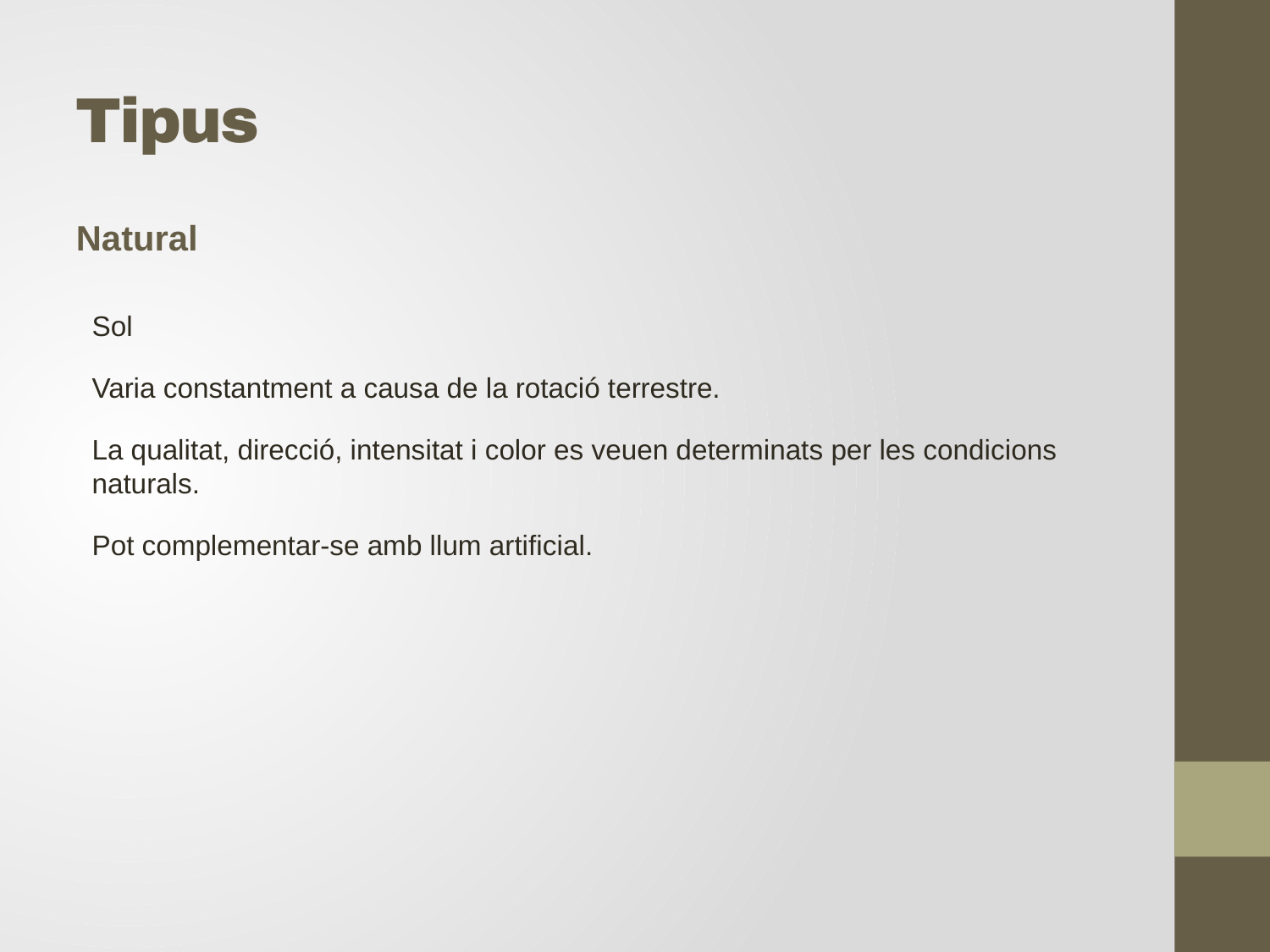

Tipus
Natural
Sol

Varia constantment a causa de la rotació terrestre.

La qualitat, direcció, intensitat i color es veuen determinats per les condicions naturals.

Pot complementar-se amb llum artificial.